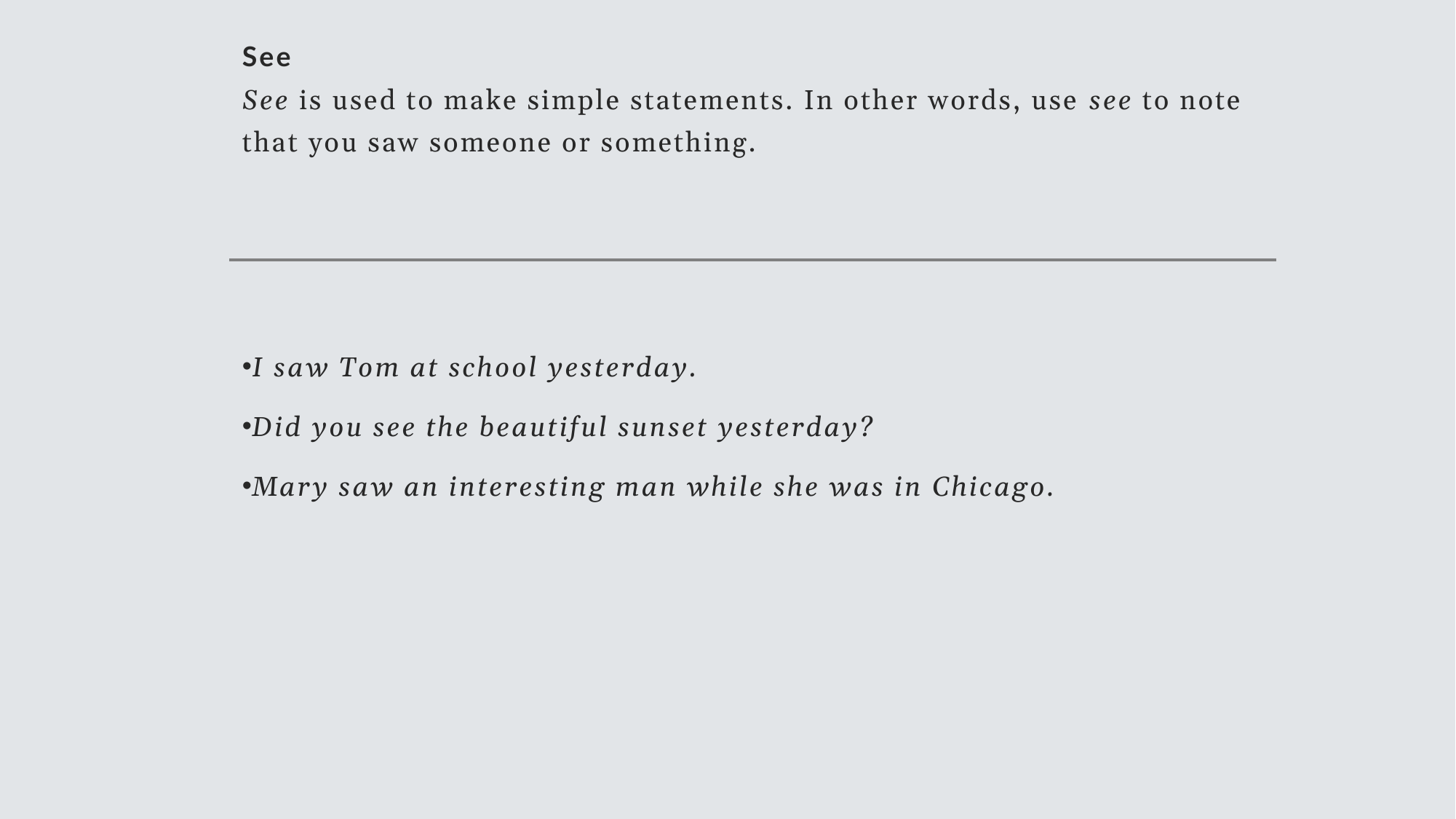

# See See is used to make simple statements. In other words, use see to note that you saw someone or something.

I saw Tom at school yesterday.
Did you see the beautiful sunset yesterday?
Mary saw an interesting man while she was in Chicago.